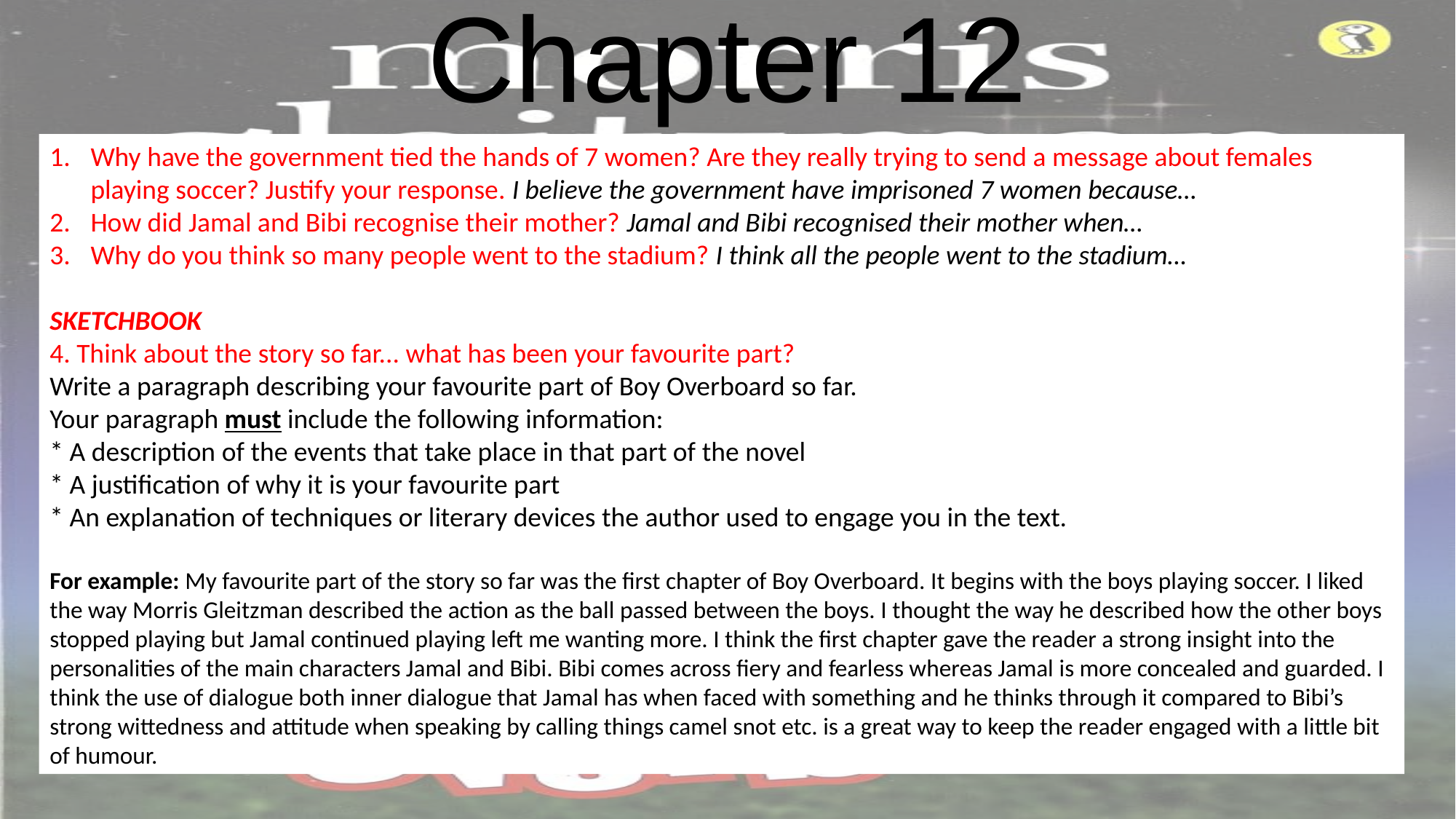

# Chapter 12
Why have the government tied the hands of 7 women? Are they really trying to send a message about females playing soccer? Justify your response. I believe the government have imprisoned 7 women because…
How did Jamal and Bibi recognise their mother? Jamal and Bibi recognised their mother when…
Why do you think so many people went to the stadium? I think all the people went to the stadium…
SKETCHBOOK
4. Think about the story so far... what has been your favourite part?
Write a paragraph describing your favourite part of Boy Overboard so far. Your paragraph must include the following information: * A description of the events that take place in that part of the novel
* A justification of why it is your favourite part
* An explanation of techniques or literary devices the author used to engage you in the text.
For example: My favourite part of the story so far was the first chapter of Boy Overboard. It begins with the boys playing soccer. I liked the way Morris Gleitzman described the action as the ball passed between the boys. I thought the way he described how the other boys stopped playing but Jamal continued playing left me wanting more. I think the first chapter gave the reader a strong insight into the personalities of the main characters Jamal and Bibi. Bibi comes across fiery and fearless whereas Jamal is more concealed and guarded. I think the use of dialogue both inner dialogue that Jamal has when faced with something and he thinks through it compared to Bibi’s strong wittedness and attitude when speaking by calling things camel snot etc. is a great way to keep the reader engaged with a little bit of humour.